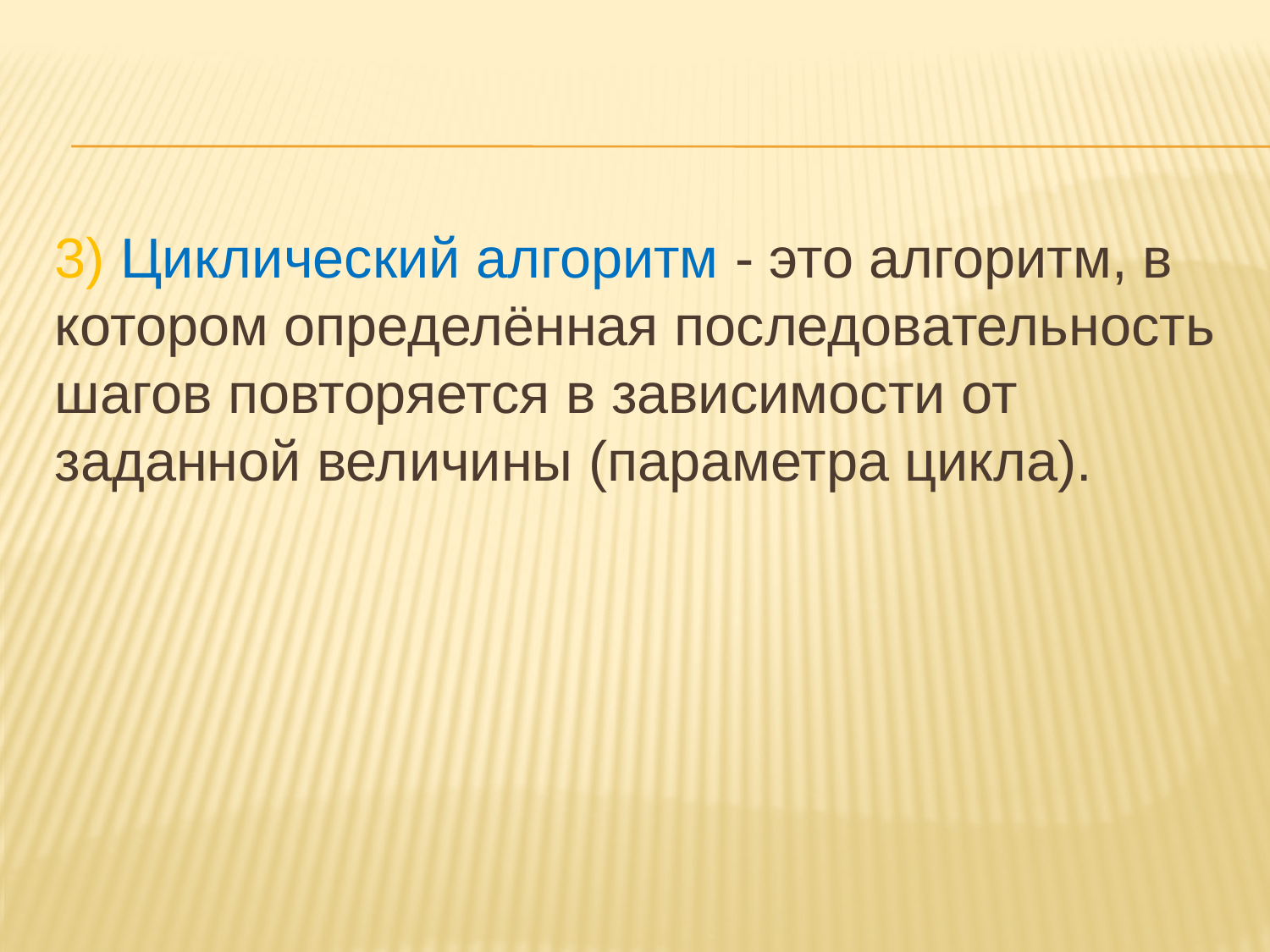

3) Циклический алгоритм - это алгоритм, в котором определённая последовательность шагов повторяется в зависимости от заданной величины (параметра цикла).